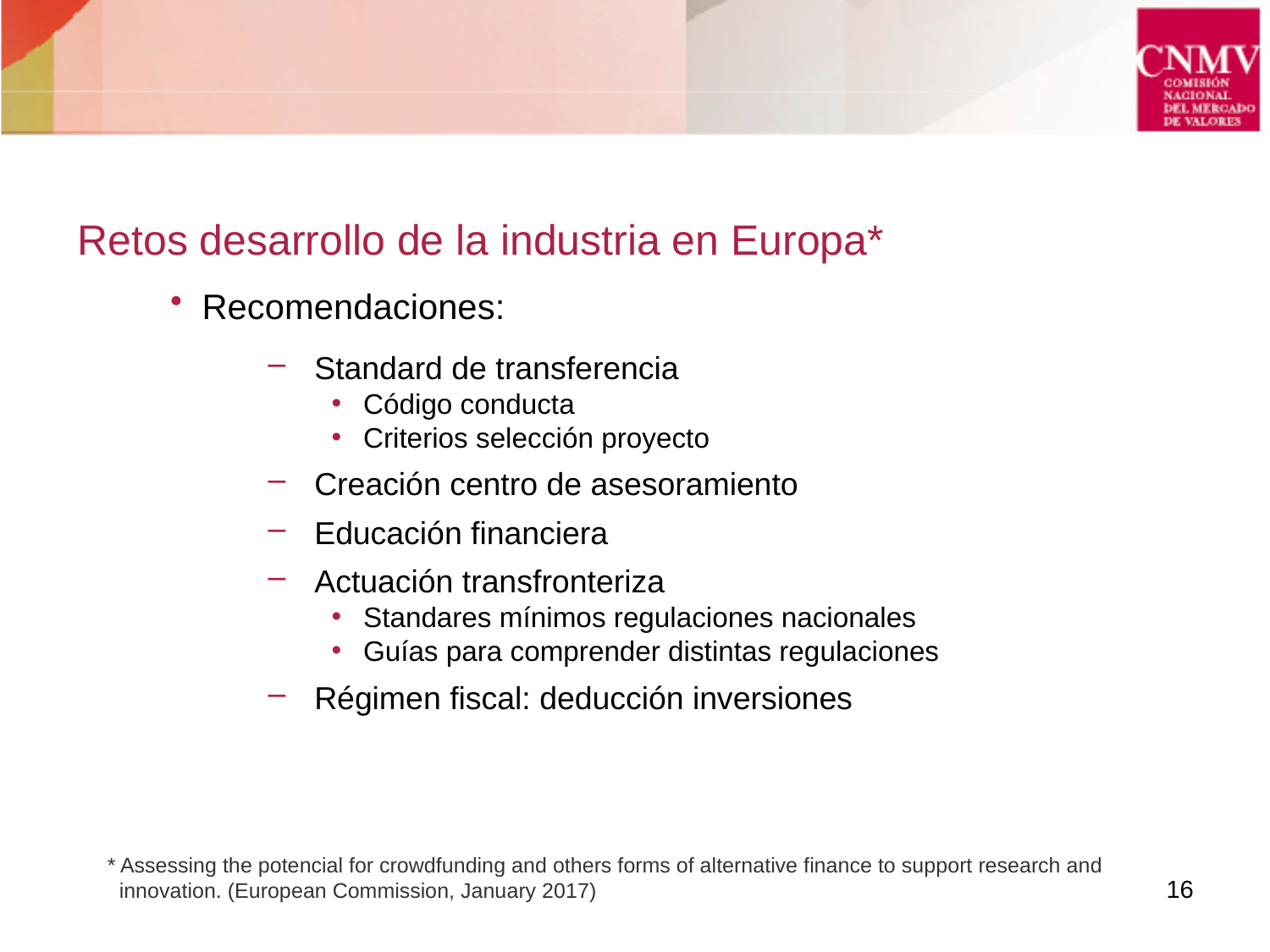

Retos desarrollo de la industria en Europa*
Recomendaciones:
Standard de transferencia
Código conducta
Criterios selección proyecto
Creación centro de asesoramiento
Educación financiera
Actuación transfronteriza
Standares mínimos regulaciones nacionales
Guías para comprender distintas regulaciones
Régimen fiscal: deducción inversiones
* Assessing the potencial for crowdfunding and others forms of alternative finance to support research and innovation. (European Commission, January 2017)
16